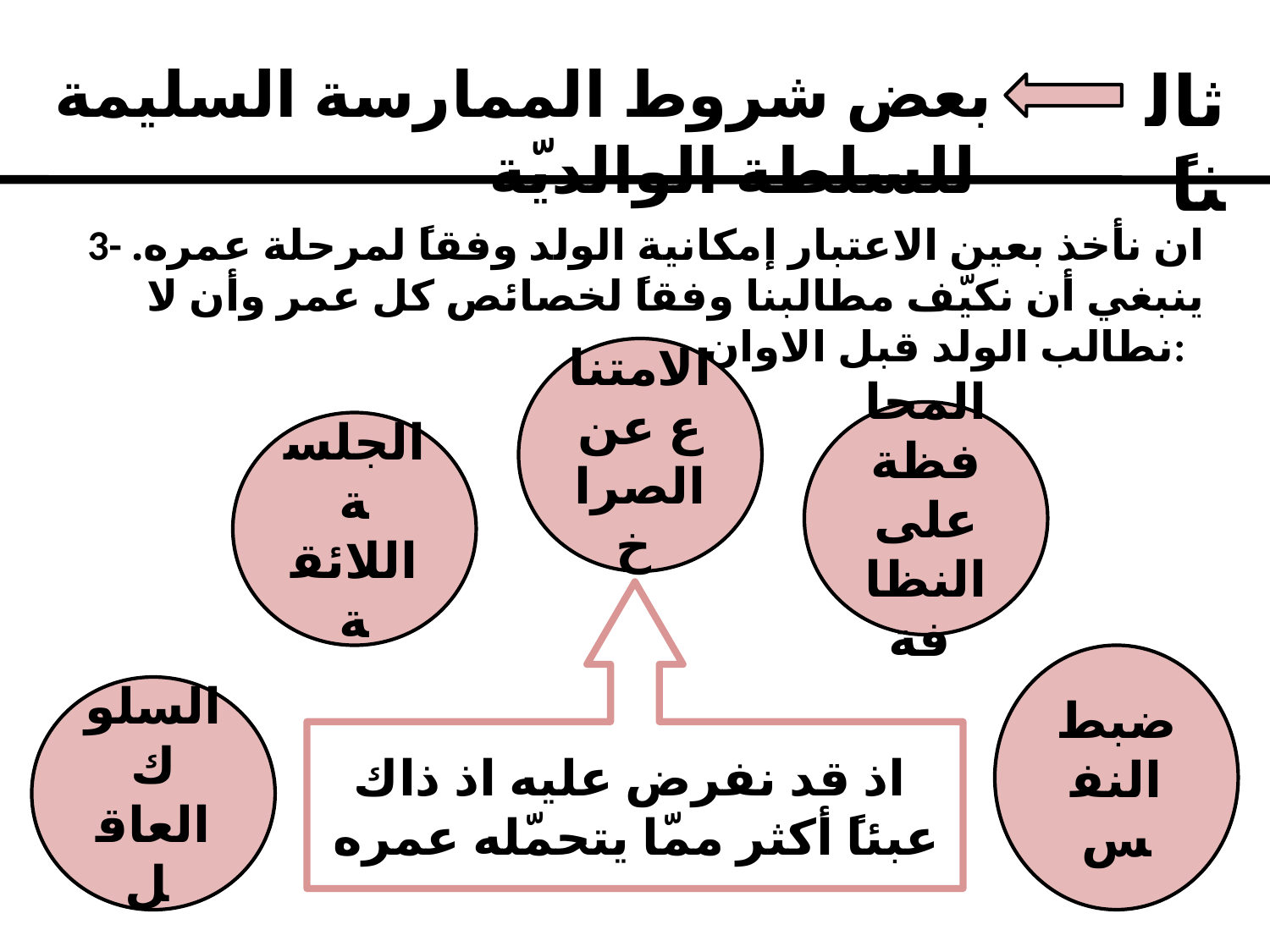

بعض شروط الممارسة السليمة للسلطة الوالديّة
ثالثاً

3- ان نأخذ بعين الاعتبار إمكانية الولد وفقاً لمرحلة عمره. ينبغي أن نكيّف مطالبنا وفقاً لخصائص كل عمر وأن لا نطالب الولد قبل الاوان بـ:
الامتناع عن الصراخ
المحافظة على النظافة
الجلسة اللائقة

ضبط النفس
السلوك العاقل
اذ قد نفرض عليه اذ ذاك عبئاً أكثر ممّا يتحمّله عمره